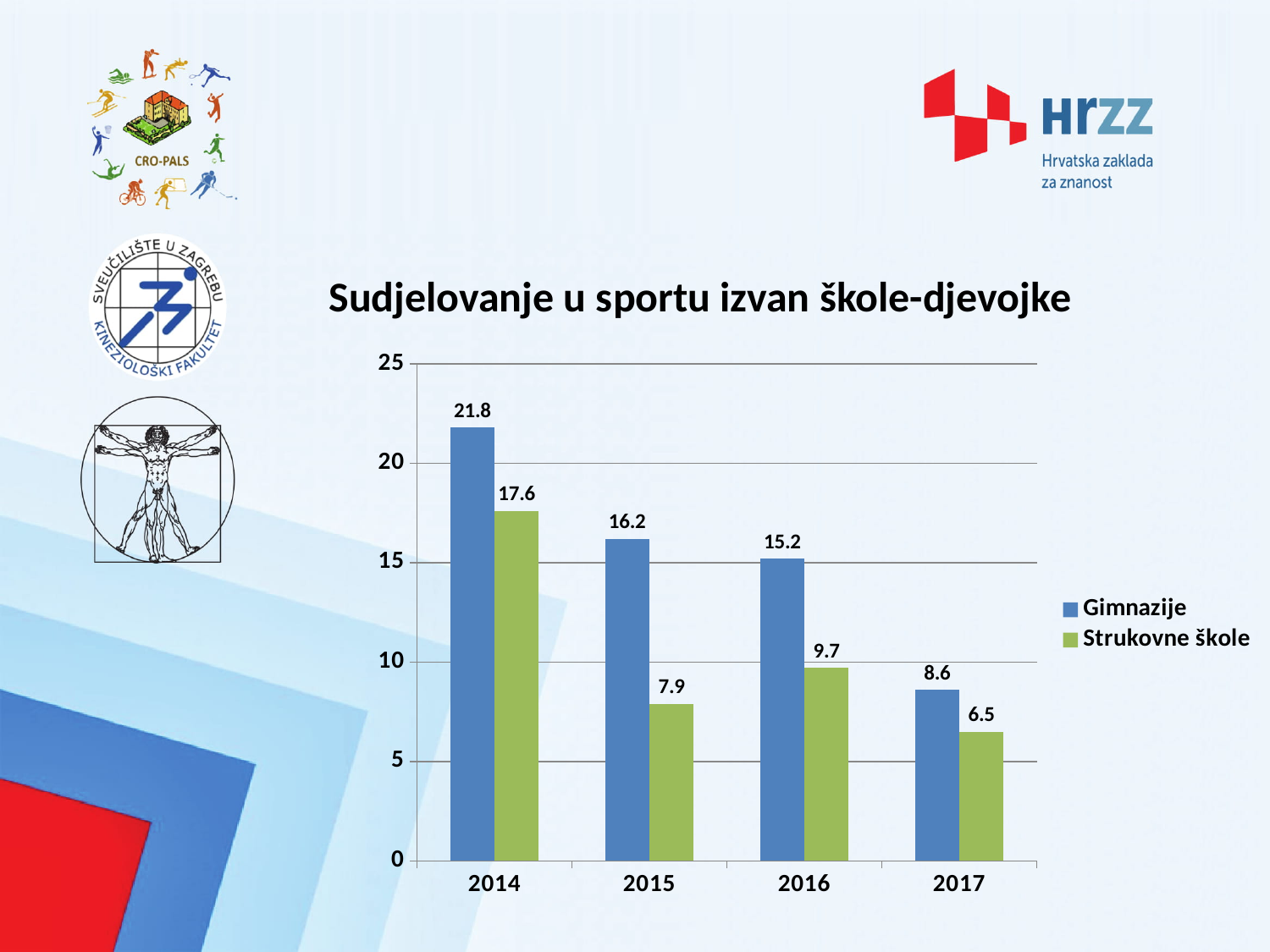

Sudjelovanje u sportu izvan škole-djevojke

### Chart

| Category | Gimnazije | Strukovne škole |
|---|---|---|
| 2014 | 21.8 | 17.6 |
| 2015 | 16.2 | 7.9 |
| 2016 | 15.2 | 9.700000000000001 |
| 2017 | 8.6 | 6.5 |